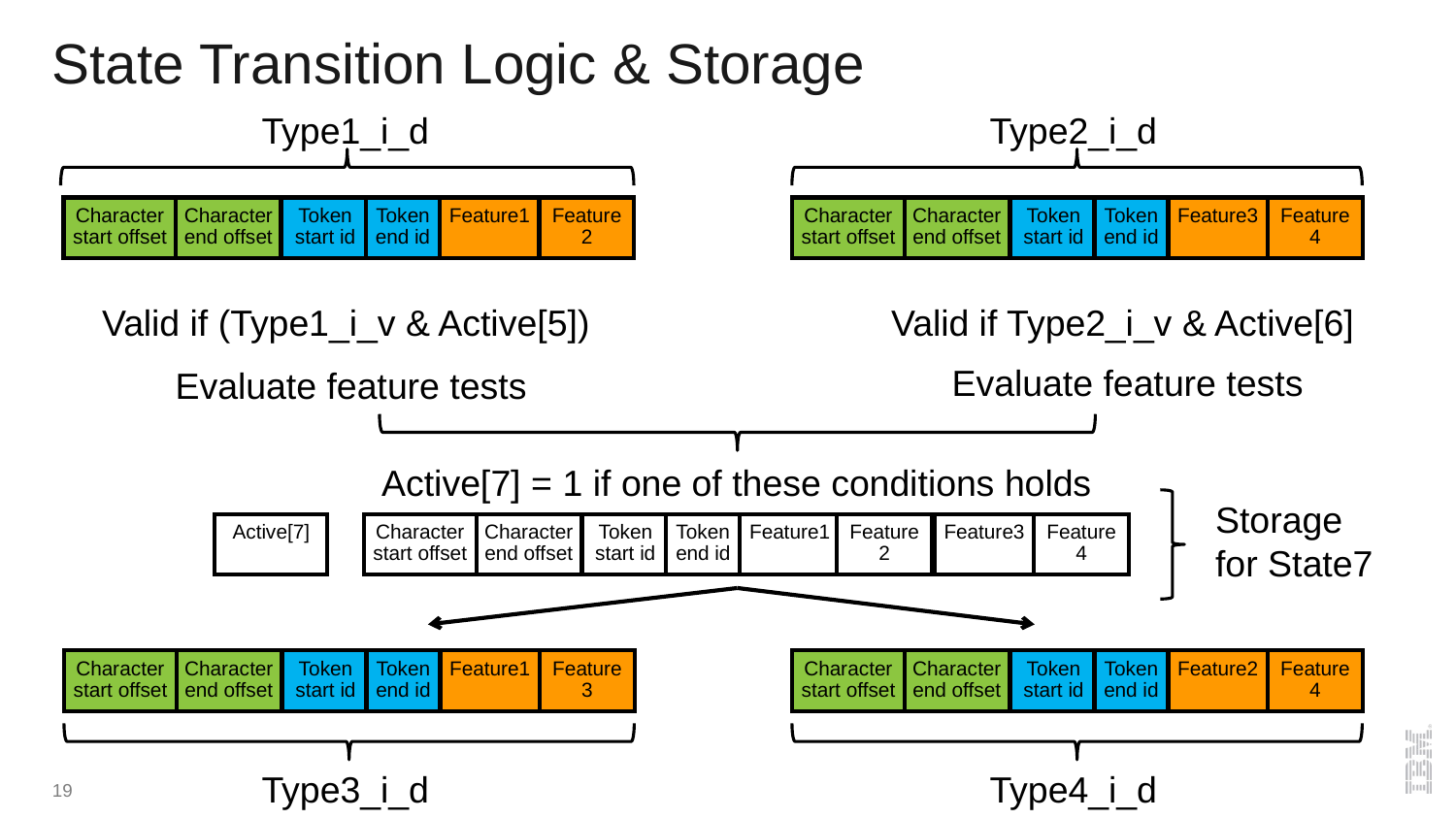

# State Transition Logic & Storage

Type1_i_d
Type2_i_d
Character start offset
Character end offset
Token start id
Token end id
Feature1
Feature2
Character start offset
Character end offset
Token start id
Token end id
Feature3
Feature4
Valid if (Type1_i_v & Active[5])
Valid if Type2_i_v & Active[6]
Evaluate feature tests
Evaluate feature tests
Active[7] = 1 if one of these conditions holds

Storage
for State7
Active[7]
Character start offset
Character end offset
Token start id
Token end id
Feature1
Feature2
Feature3
Feature4
Character start offset
Character end offset
Token start id
Token end id
Feature1
Feature3
Character start offset
Character end offset
Token start id
Token end id
Feature2
Feature4
Type3_i_d
Type4_i_d
19